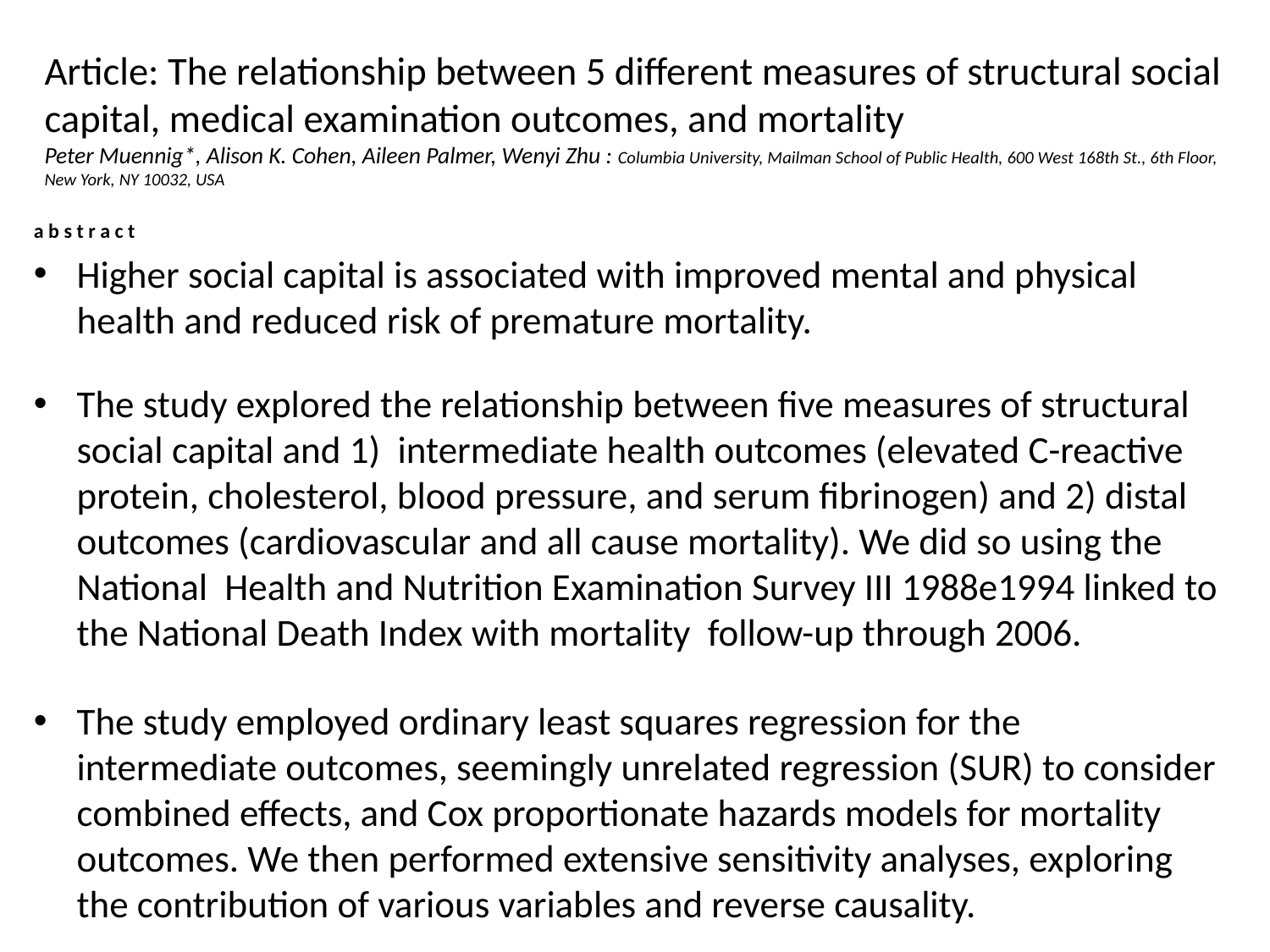

# Article: The relationship between 5 different measures of structural social capital, medical examination outcomes, and mortality Peter Muennig*, Alison K. Cohen, Aileen Palmer, Wenyi Zhu : Columbia University, Mailman School of Public Health, 600 West 168th St., 6th Floor, New York, NY 10032, USA
a b s t r a c t
Higher social capital is associated with improved mental and physical health and reduced risk of premature mortality.

The study explored the relationship between five measures of structural social capital and 1)  intermediate health outcomes (elevated C-reactive protein, cholesterol, blood pressure, and serum fibrinogen) and 2) distal outcomes (cardiovascular and all cause mortality). We did so using the National  Health and Nutrition Examination Survey III 1988e1994 linked to the National Death Index with mortality  follow-up through 2006.

The study employed ordinary least squares regression for the intermediate outcomes, seemingly unrelated regression (SUR) to consider combined effects, and Cox proportionate hazards models for mortality outcomes. We then performed extensive sensitivity analyses, exploring the contribution of various variables and reverse causality.